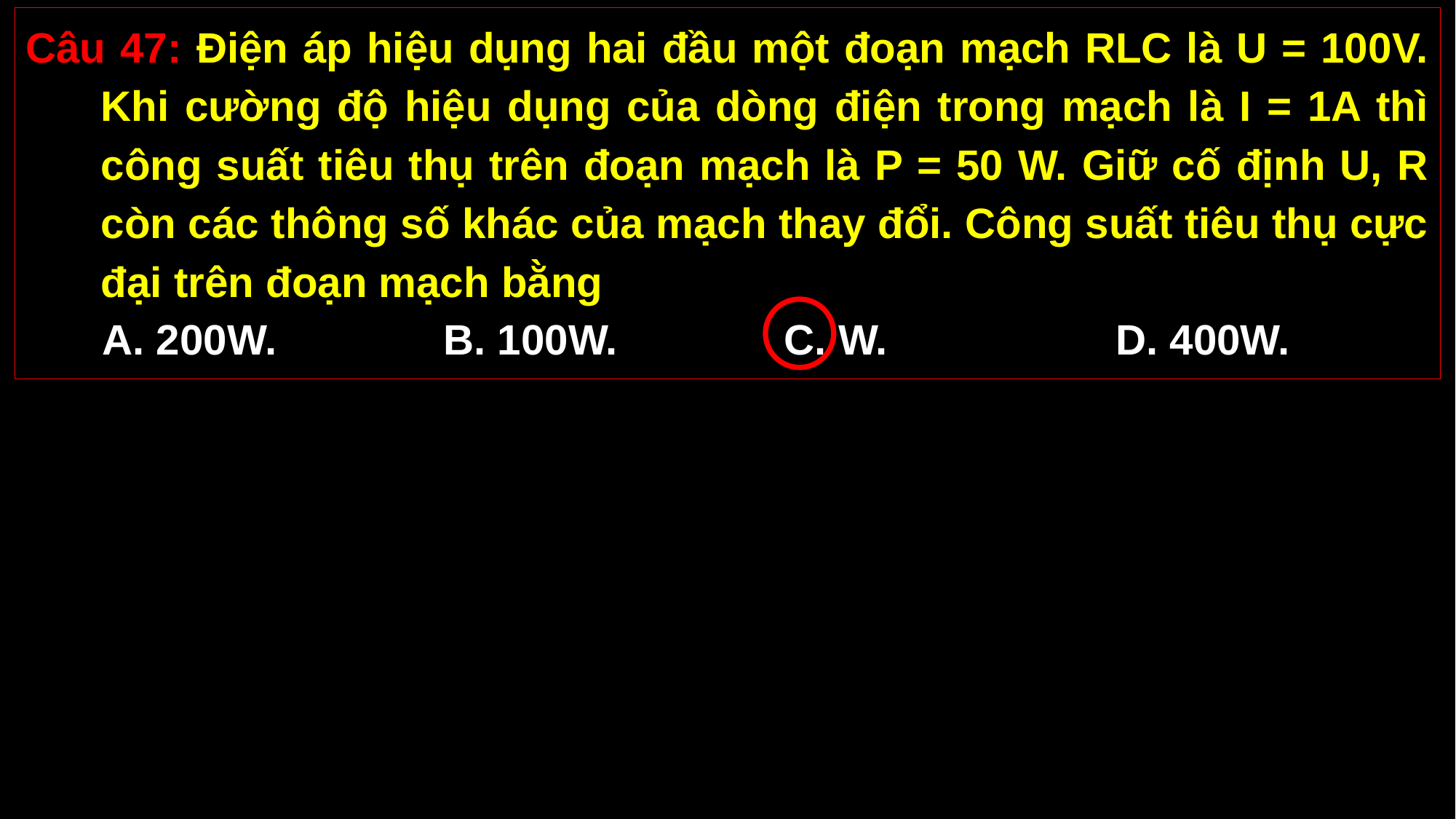

Câu 47: Điện áp hiệu dụng hai đầu một đoạn mạch RLC là U = 100V. Khi cường độ hiệu dụng của dòng điện trong mạch là I = 1A thì công suất tiêu thụ trên đoạn mạch là P = 50 W. Giữ cố định U, R còn các thông số khác của mạch thay đổi. Công suất tiêu thụ cực đại trên đoạn mạch bằng

A. 200W.
B. 100W.
C. W.
D. 400W.